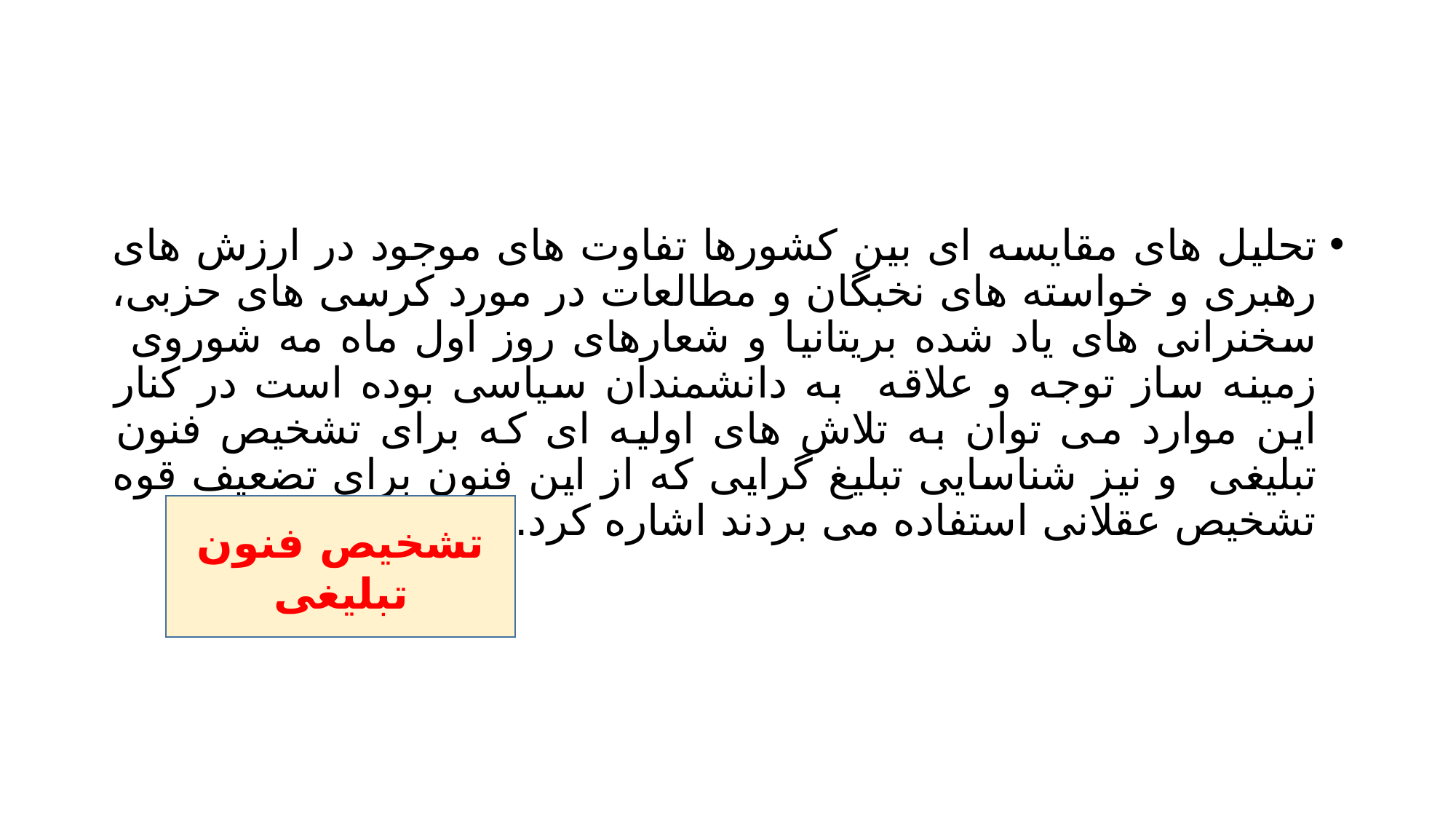

#
تحلیل های مقایسه ای بین کشورها تفاوت های موجود در ارزش های رهبری و خواسته های نخبگان و مطالعات در مورد کرسی های حزبی، سخنرانی های یاد شده بریتانیا و شعارهای روز اول ماه مه شوروی  زمینه ساز توجه و علاقه  به دانشمندان سیاسی بوده است در کنار این موارد می توان به تلاش های اولیه ای که برای تشخیص فنون تبلیغی  و نیز شناسایی تبلیغ گرایی که از این فنون برای تضعیف قوه تشخیص عقلانی استفاده می بردند اشاره کرد.

تشخیص فنون تبلیغی